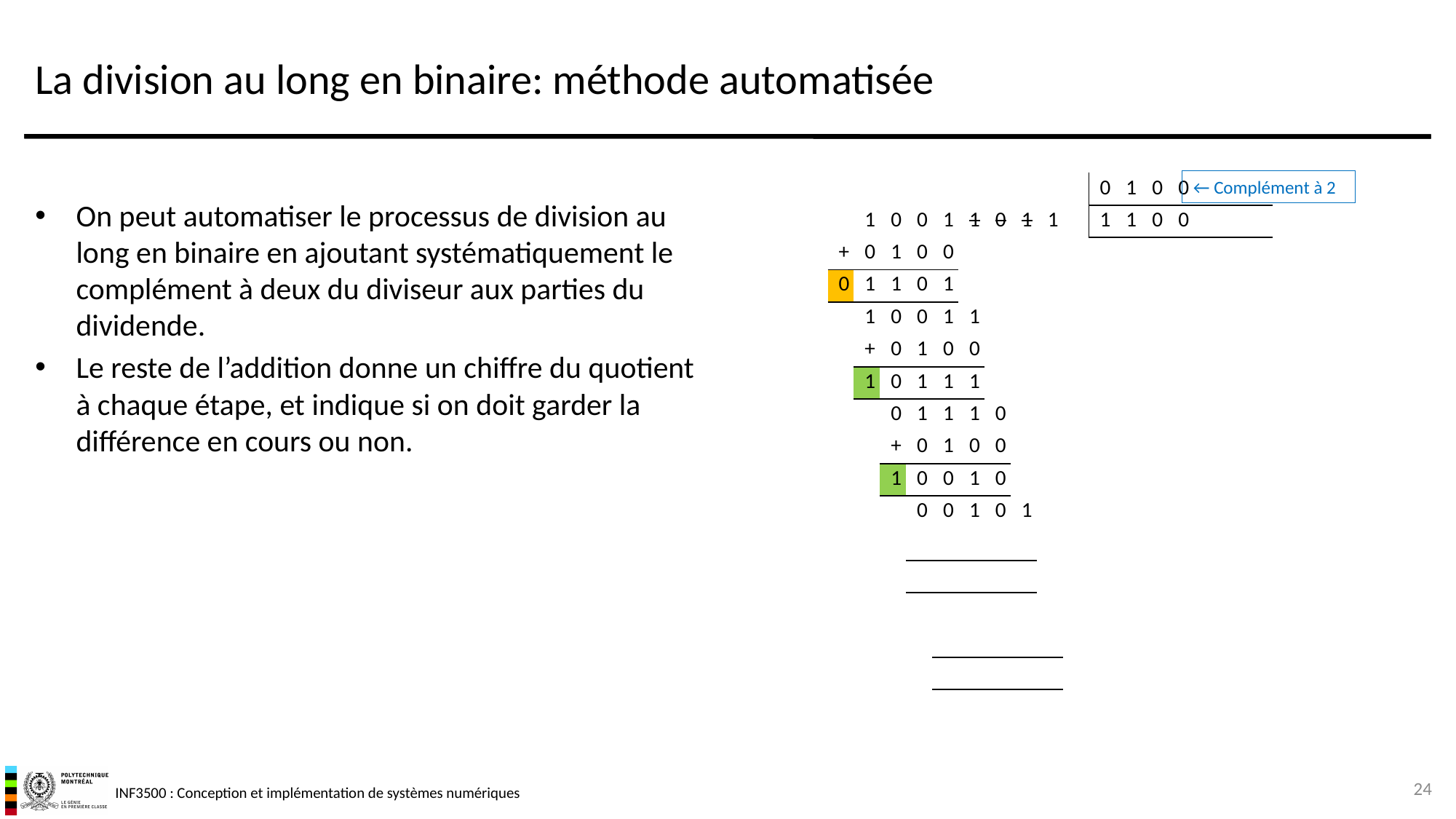

# La division au long en binaire: méthode automatisée
← Complément à 2

|  |  |  |  |  |  |  |  |  |  | 0 | 1 | 0 | 0 |  |  |  |
| --- | --- | --- | --- | --- | --- | --- | --- | --- | --- | --- | --- | --- | --- | --- | --- | --- |
|  | 1 | 0 | 0 | 1 | 1 | 0 | 1 | 1 |  | 1 | 1 | 0 | 0 |  |  |  |
| + | 0 | 1 | 0 | 0 |  |  |  |  |  |  |  |  |  |  |  |  |
| 0 | 1 | 1 | 0 | 1 |  |  |  |  |  |  |  |  |  |  |  |  |
|  | 1 | 0 | 0 | 1 | 1 |  |  |  |  |  |  |  |  |  |  |  |
|  | + | 0 | 1 | 0 | 0 |  |  |  |  |  |  |  |  |  |  |  |
|  | 1 | 0 | 1 | 1 | 1 |  |  |  |  |  |  |  |  |  |  |  |
|  |  | 0 | 1 | 1 | 1 | 0 |  |  |  |  |  |  |  |  |  |  |
|  |  | + | 0 | 1 | 0 | 0 |  |  |  |  |  |  |  |  |  |  |
|  |  | 1 | 0 | 0 | 1 | 0 |  |  |  |  |  |  |  |  |  |  |
|  |  |  | 0 | 0 | 1 | 0 | 1 |  |  |  |  |  |  |  |  |  |
|  |  |  |  |  |  |  |  |  |  |  |  |  |  |  |  |  |
|  |  |  |  |  |  |  |  |  |  |  |  |  |  |  |  |  |
|  |  |  |  |  |  |  |  |  |  |  |  |  |  |  |  |  |
|  |  |  |  |  |  |  |  |  |  |  |  |  |  |  |  |  |
|  |  |  |  |  |  |  |  |  |  |  |  |  |  |  |  |  |
|  |  |  |  |  |  |  |  |  |  |  |  |  |  |  |  |  |
On peut automatiser le processus de division au long en binaire en ajoutant systématiquement le complément à deux du diviseur aux parties du dividende.
Le reste de l’addition donne un chiffre du quotient à chaque étape, et indique si on doit garder la différence en cours ou non.
24